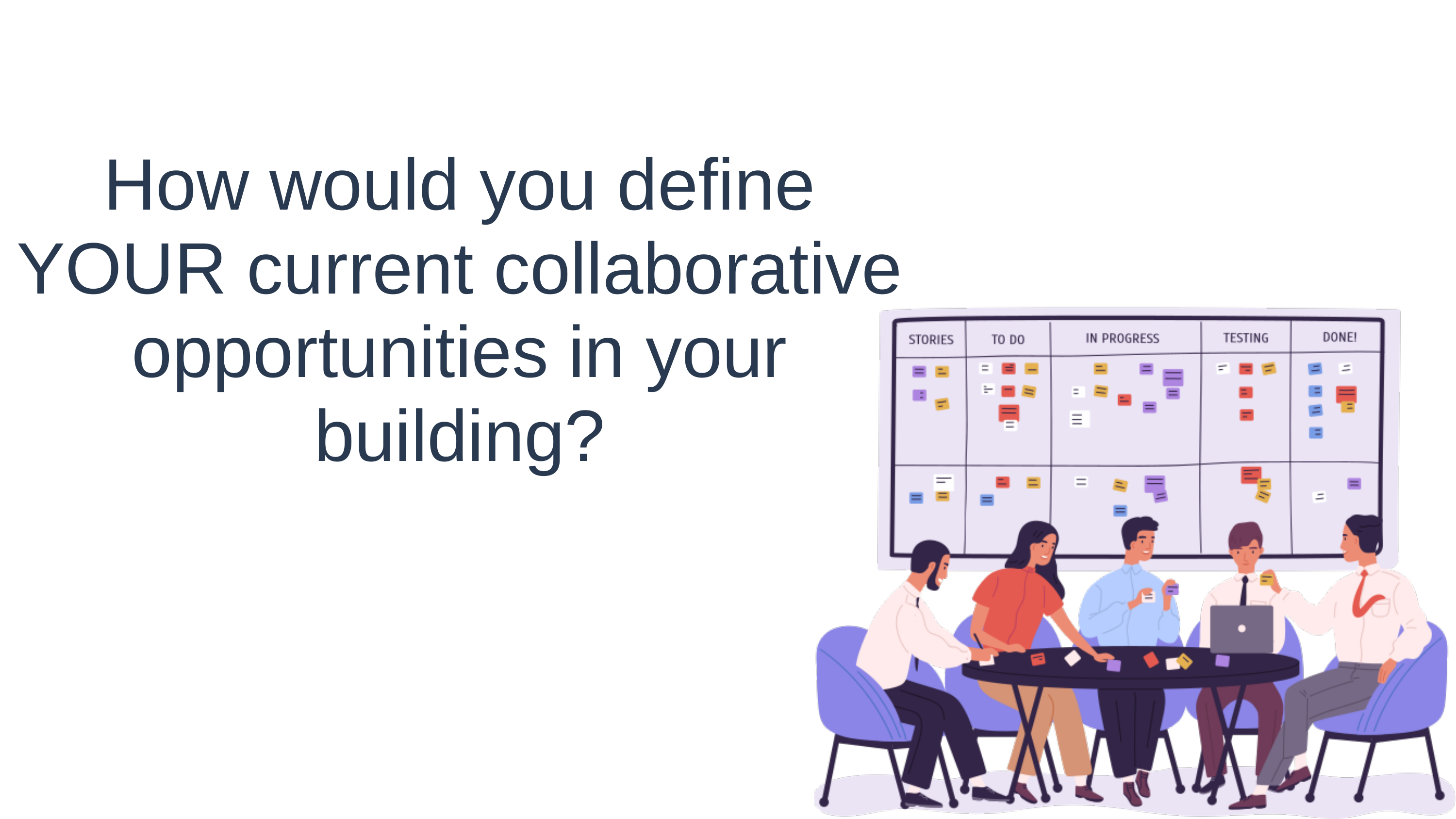

How would you define YOUR current collaborative opportunities in your building?